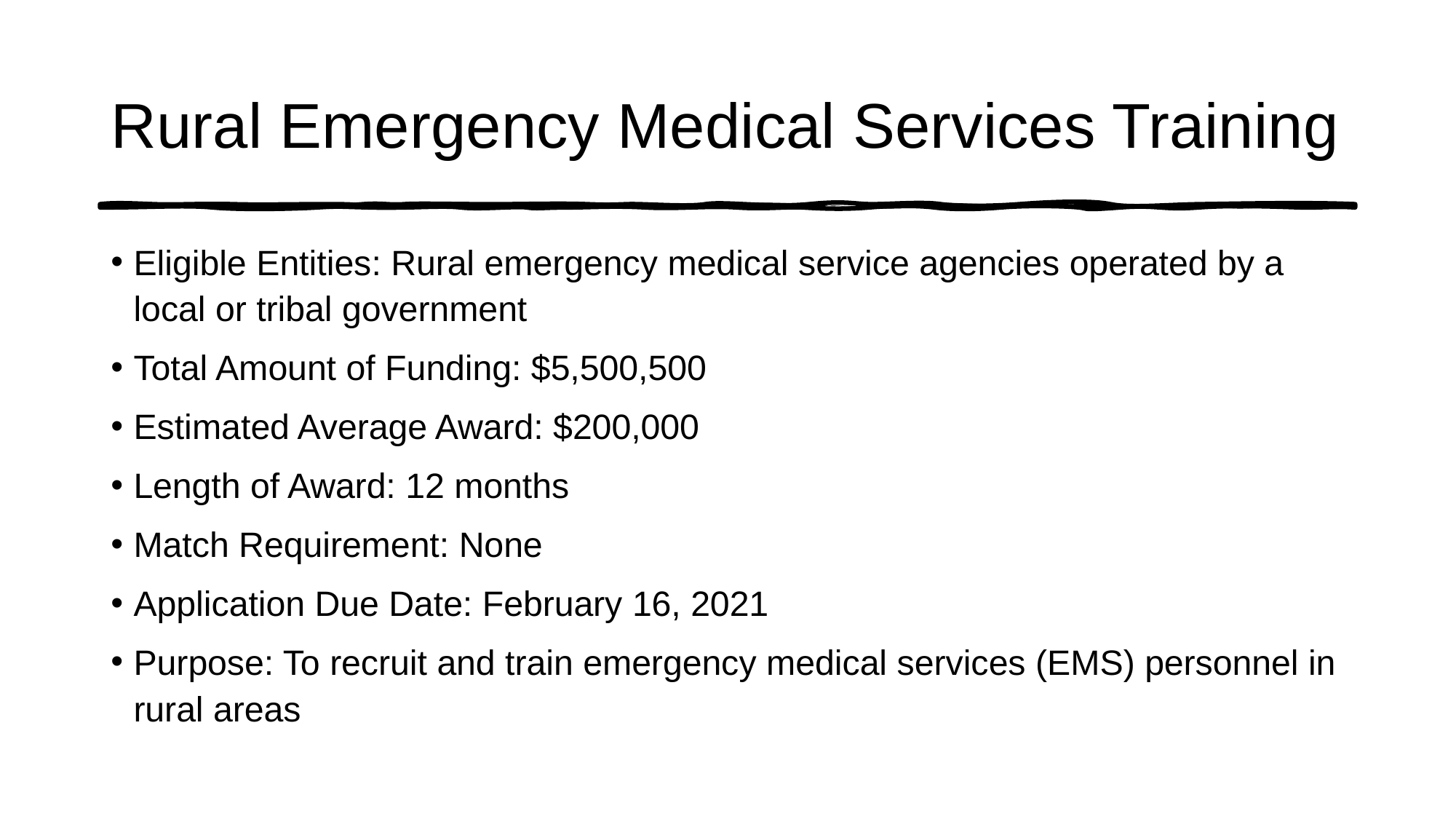

# Rural Emergency Medical Services Training
Eligible Entities: Rural emergency medical service agencies operated by a local or tribal government
Total Amount of Funding: $5,500,500
Estimated Average Award: $200,000
Length of Award: 12 months
Match Requirement: None
Application Due Date: February 16, 2021
Purpose: To recruit and train emergency medical services (EMS) personnel in rural areas